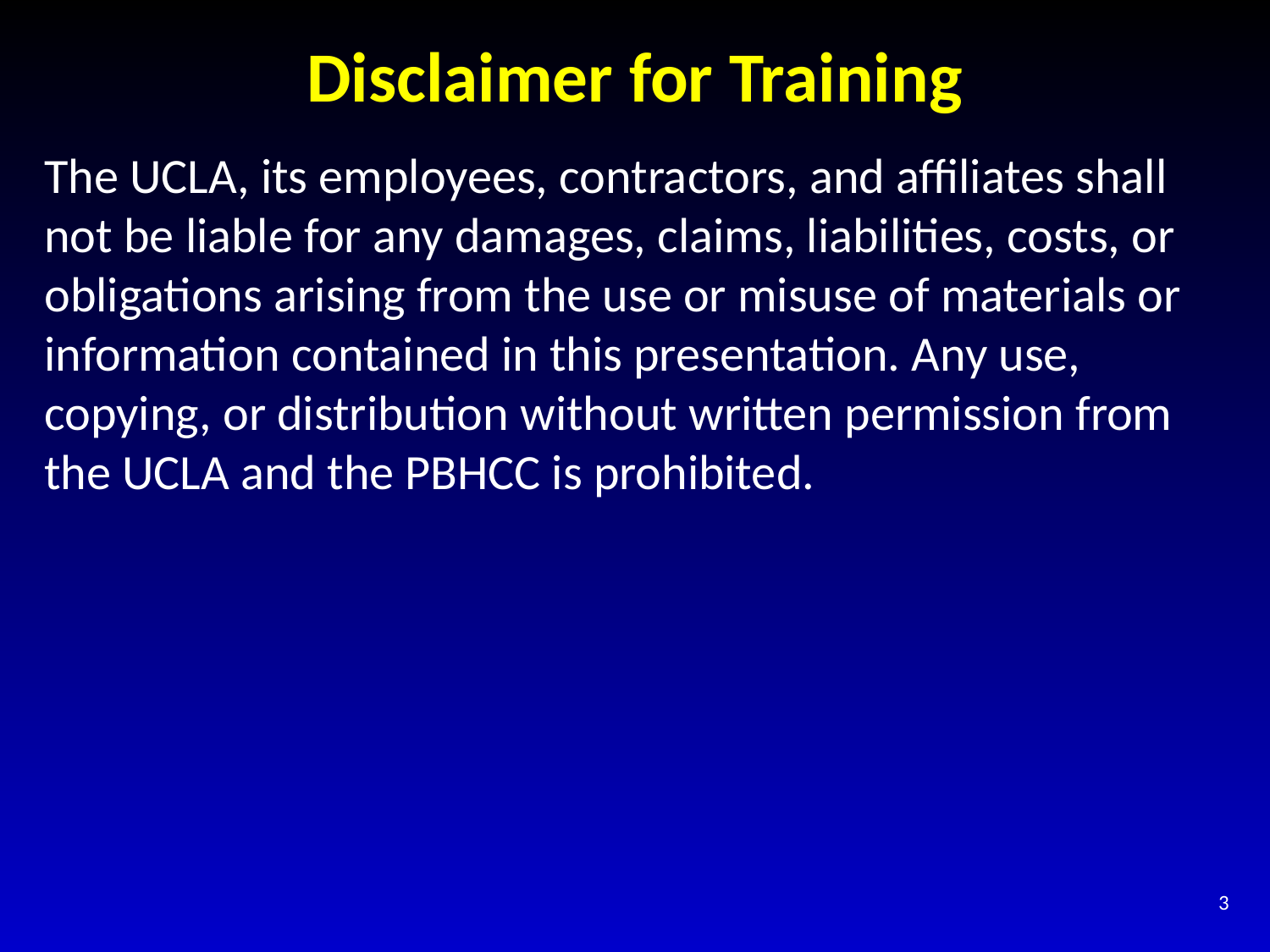

# Disclaimer for Training
The UCLA, its employees, contractors, and affiliates shall not be liable for any damages, claims, liabilities, costs, or obligations arising from the use or misuse of materials or information contained in this presentation. Any use, copying, or distribution without written permission from the UCLA and the PBHCC is prohibited.
3